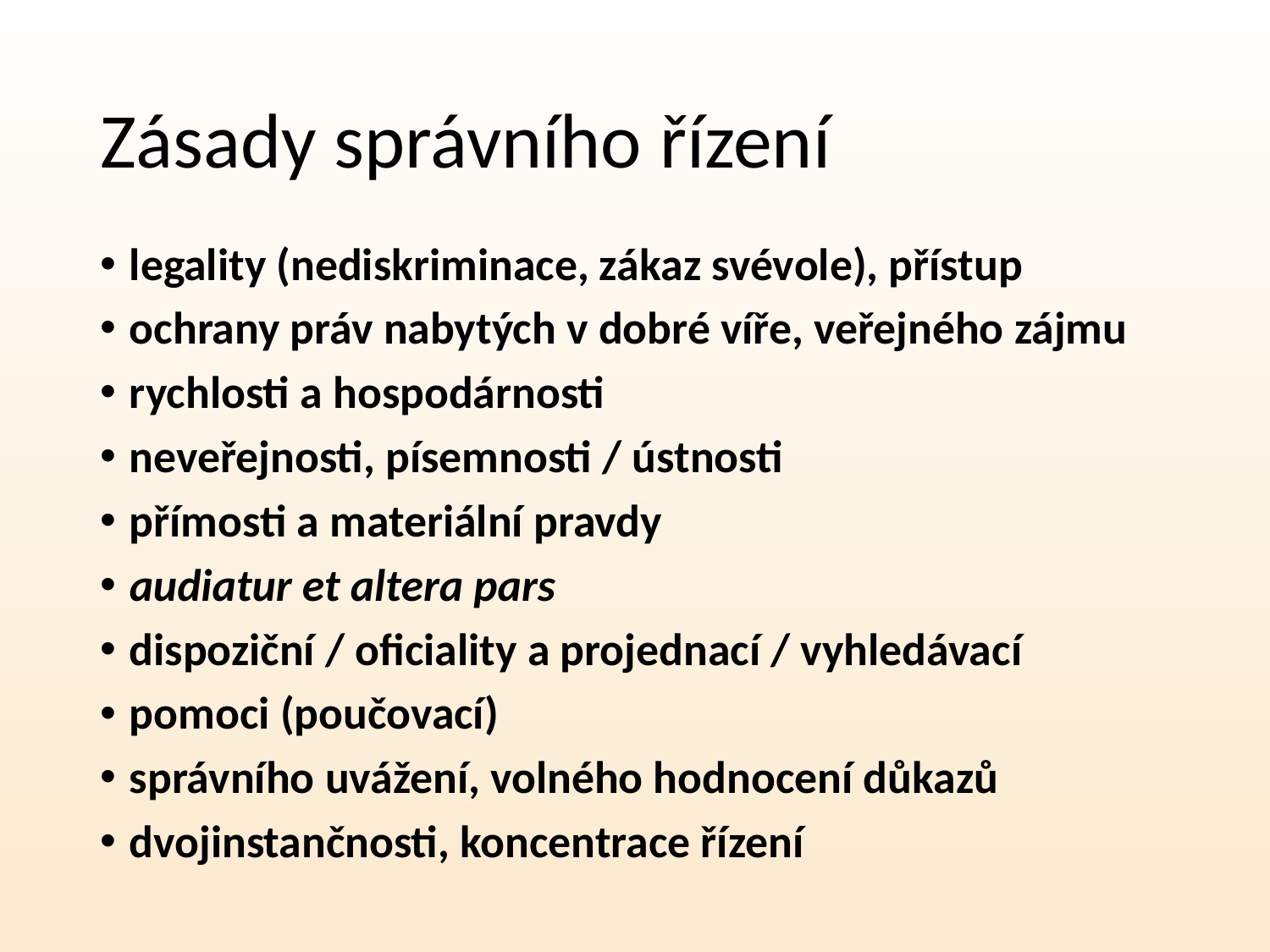

# Zásady správního řízení
legality (nediskriminace, zákaz svévole), přístup
ochrany práv nabytých v dobré víře, veřejného zájmu
rychlosti a hospodárnosti
neveřejnosti, písemnosti / ústnosti
přímosti a materiální pravdy
audiatur et altera pars
dispoziční / oficiality a projednací / vyhledávací
pomoci (poučovací)
správního uvážení, volného hodnocení důkazů
dvojinstančnosti, koncentrace řízení